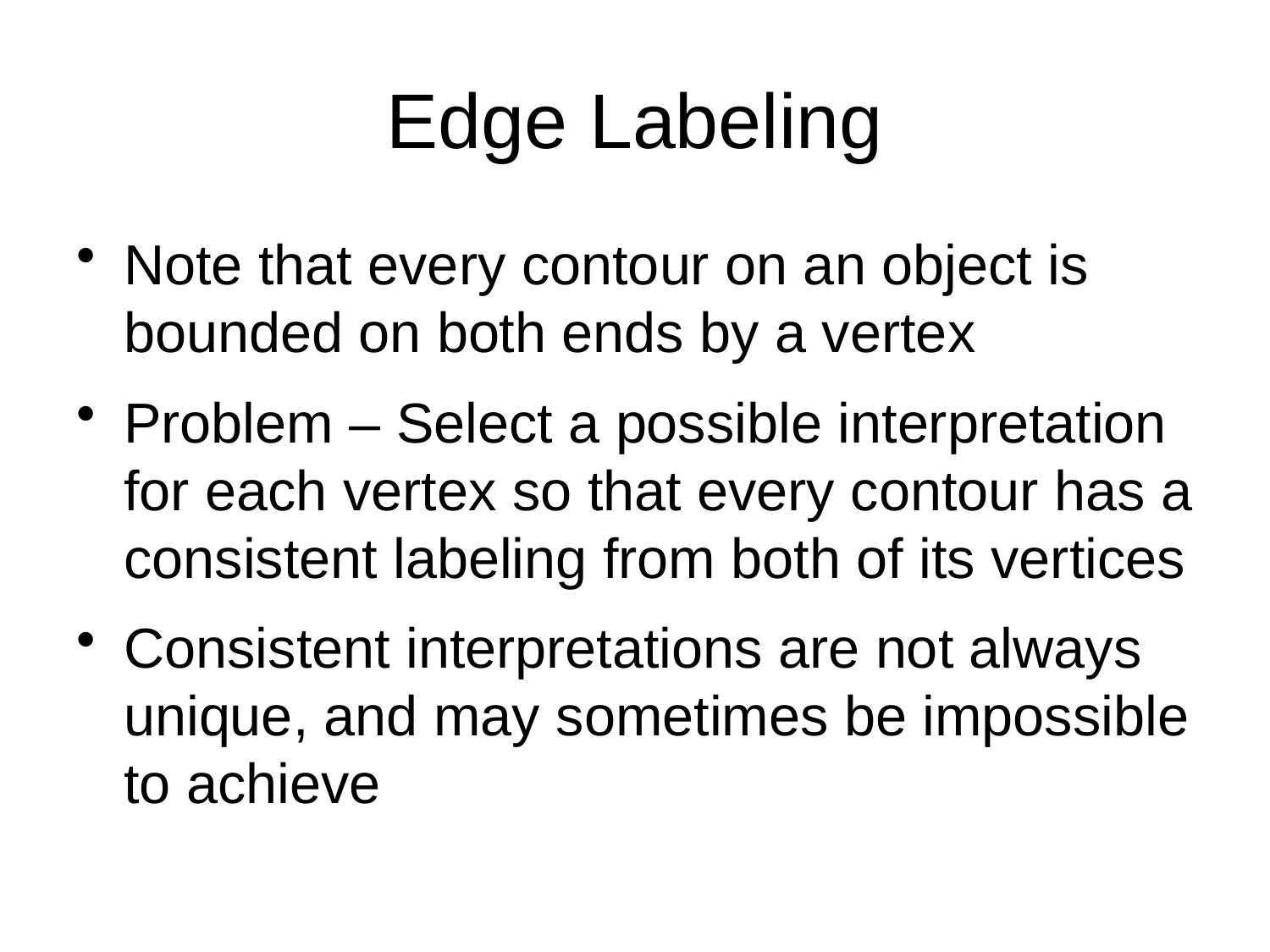

# Edge Labeling
Note that every contour on an object is bounded on both ends by a vertex
Problem – Select a possible interpretation for each vertex so that every contour has a consistent labeling from both of its vertices
Consistent interpretations are not always unique, and may sometimes be impossible to achieve